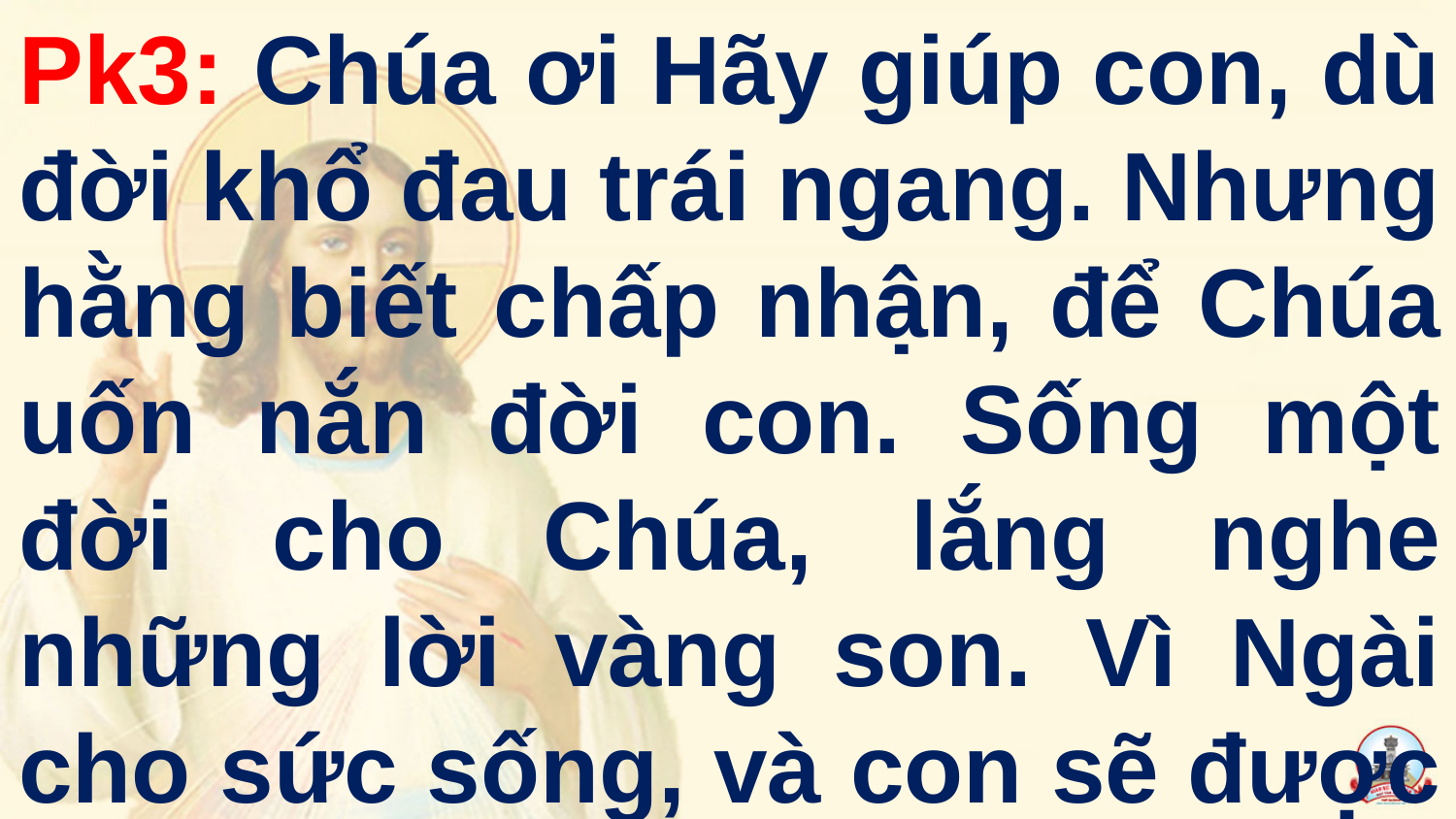

Pk3: Chúa ơi Hãy giúp con, dù đời khổ đau trái ngang. Nhưng hằng biết chấp nhận, để Chúa uốn nắn đời con. Sống một đời cho Chúa, lắng nghe những lời vàng son. Vì Ngài cho sức sống, và con sẽ được trổ bông.